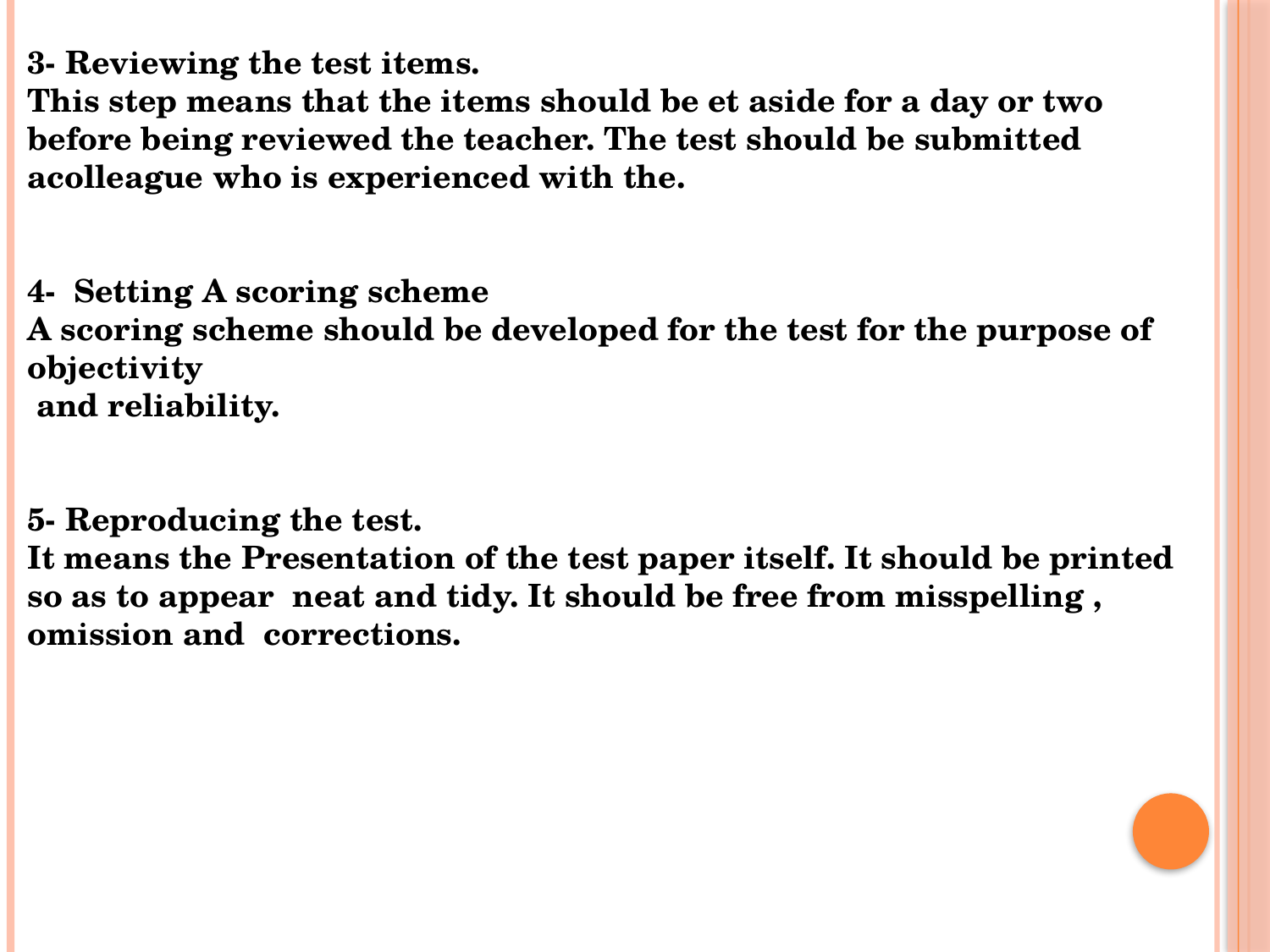

3- Reviewing the test items.
This step means that the items should be et aside for a day or two before being reviewed the teacher. The test should be submitted acolleague who is experienced with the.

4-  Setting A scoring scheme
A scoring scheme should be developed for the test for the purpose of objectivity
 and reliability.

5- Reproducing the test.
It means the Presentation of the test paper itself. It should be printed so as to appear  neat and tidy. It should be free from misspelling ,  omission and  corrections.